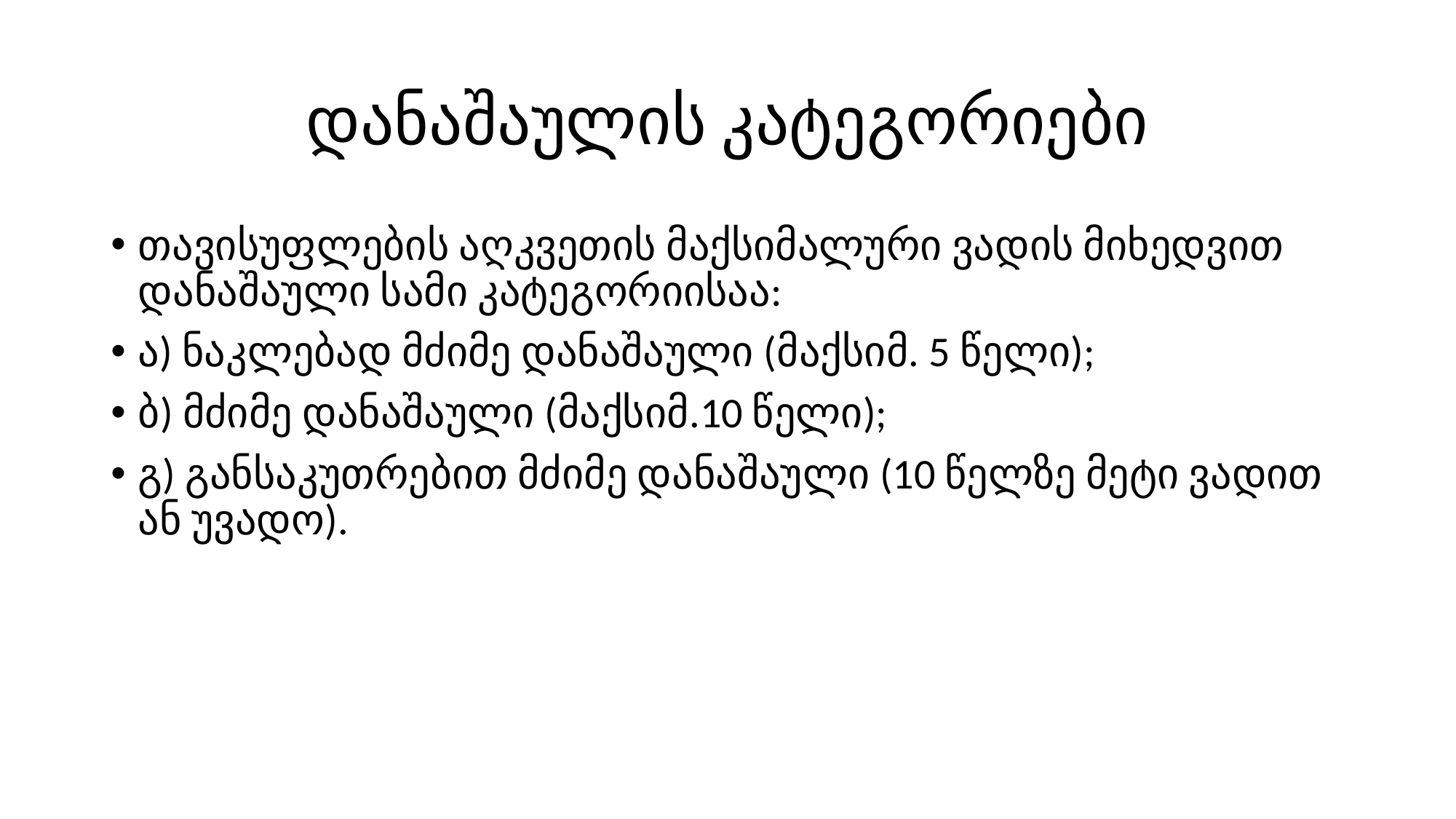

# დანაშაულის კატეგორიები
თავისუფლების აღკვეთის მაქსიმალური ვადის მიხედვით დანაშაული სამი კატეგორიისაა:
ა) ნაკლებად მძიმე დანაშაული (მაქსიმ. 5 წელი);
ბ) მძიმე დანაშაული (მაქსიმ.10 წელი);
გ) განსაკუთრებით მძიმე დანაშაული (10 წელზე მეტი ვადით ან უვადო).